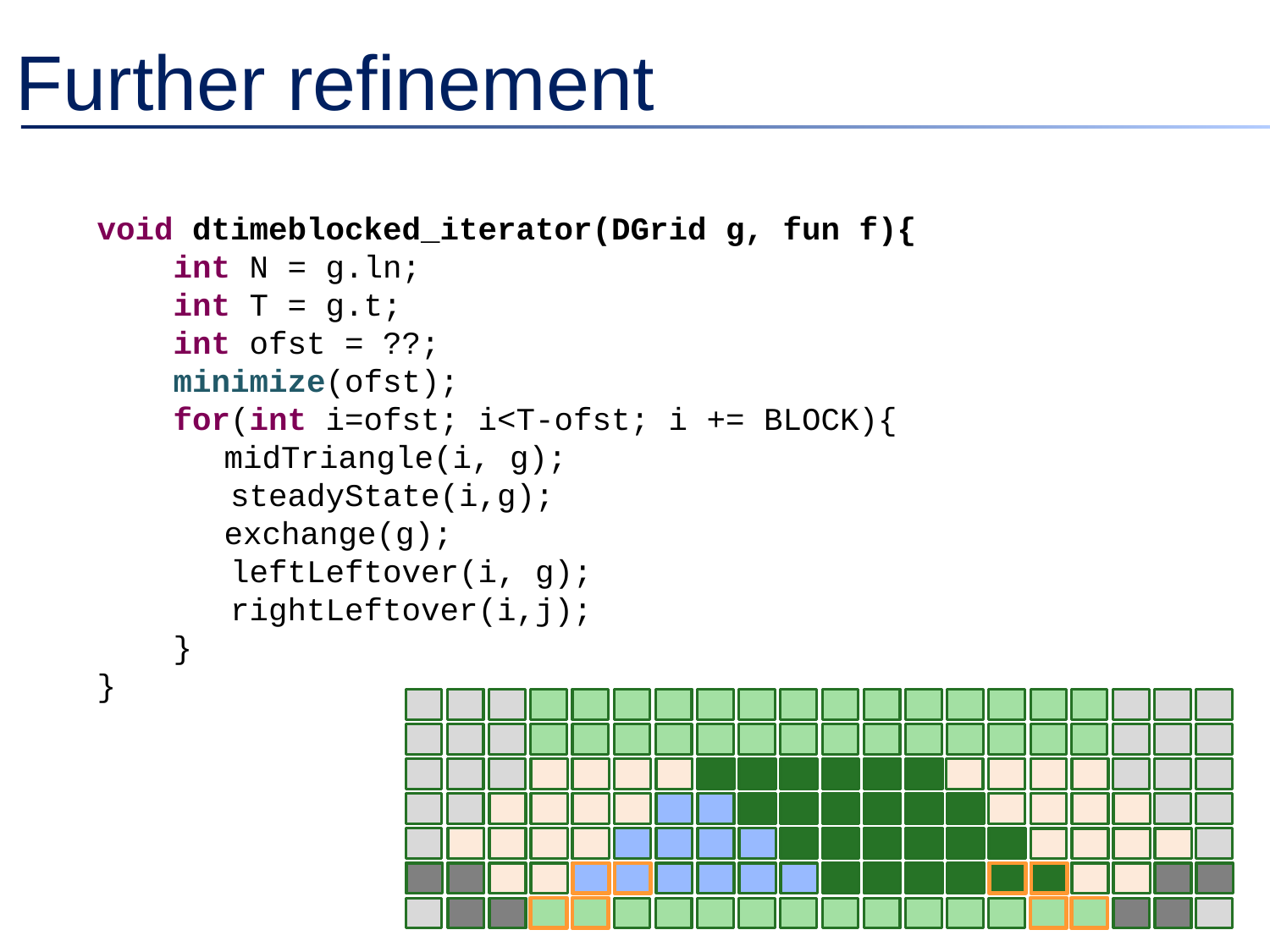

# Further refinement
void dtimeblocked_iterator(DGrid g, fun f){
    int N = g.ln;
    int T = g.t;
    int ofst = ??;
    minimize(ofst);
    for(int i=ofst; i<T-ofst; i += BLOCK){
	midTriangle(i, g);
       steadyState(i,g);
    	exchange(g);
       leftLeftover(i, g);
       rightLeftover(i,j);
    }
}